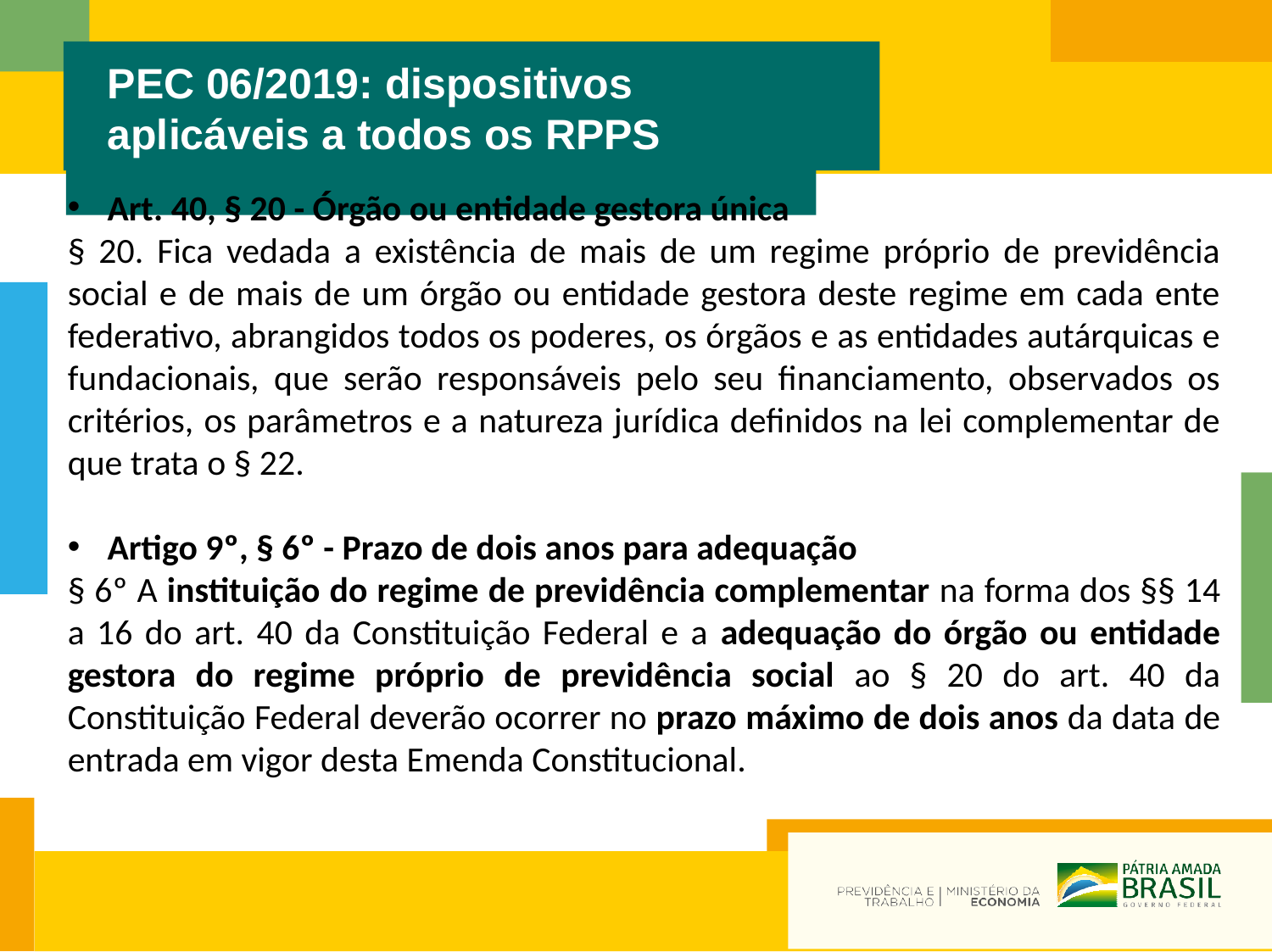

# PEC 06/2019: dispositivos aplicáveis a todos os RPPS
Art. 40, § 20 - Órgão ou entidade gestora única
§ 20. Fica vedada a existência de mais de um regime próprio de previdência social e de mais de um órgão ou entidade gestora deste regime em cada ente federativo, abrangidos todos os poderes, os órgãos e as entidades autárquicas e fundacionais, que serão responsáveis pelo seu financiamento, observados os critérios, os parâmetros e a natureza jurídica definidos na lei complementar de que trata o § 22.

Artigo 9º, § 6º - Prazo de dois anos para adequação
§ 6º A instituição do regime de previdência complementar na forma dos §§ 14 a 16 do art. 40 da Constituição Federal e a adequação do órgão ou entidade gestora do regime próprio de previdência social ao § 20 do art. 40 da Constituição Federal deverão ocorrer no prazo máximo de dois anos da data de entrada em vigor desta Emenda Constitucional.